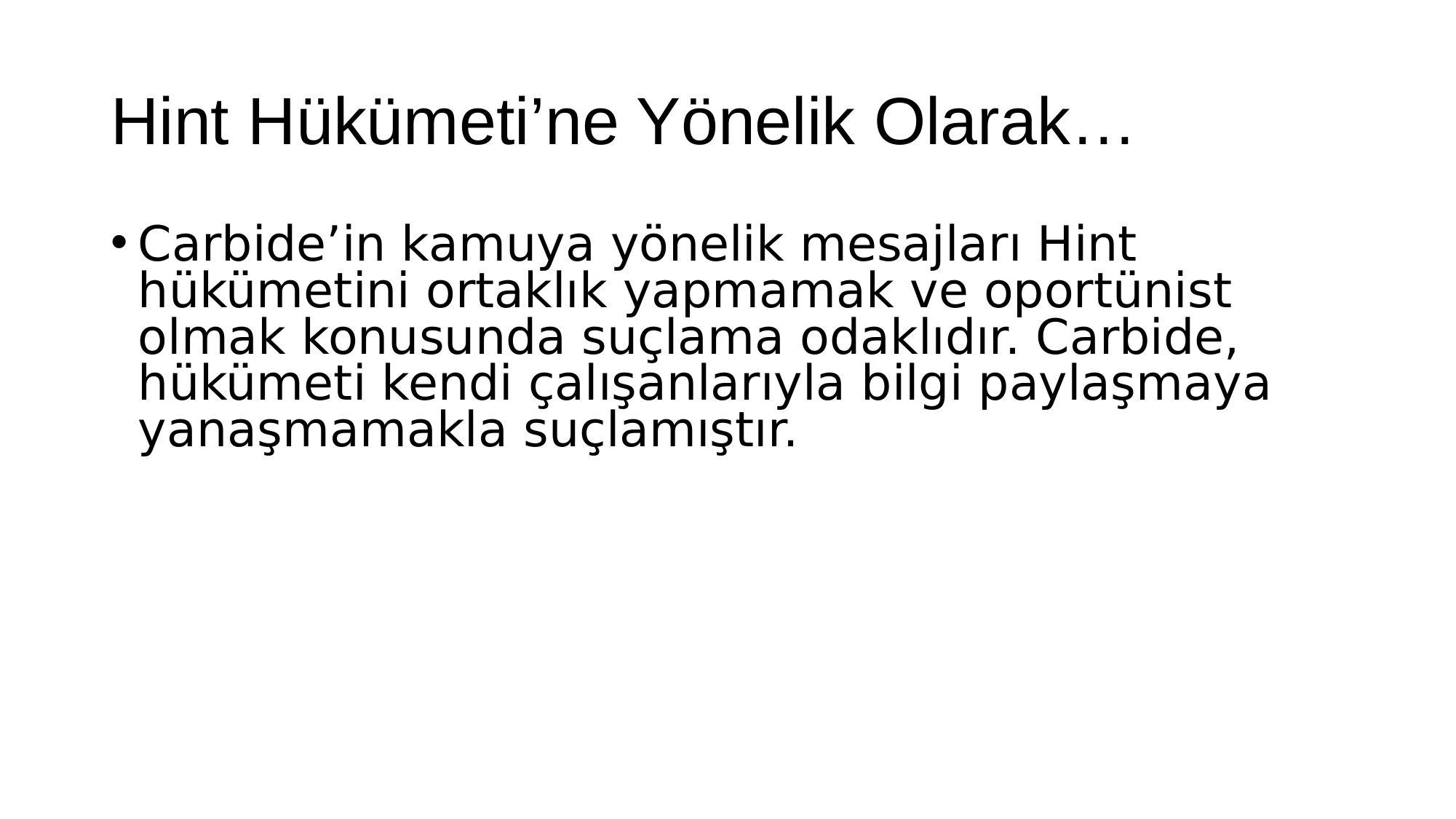

# Hint Hükümeti’ne Yönelik Olarak…
Carbide’in kamuya yönelik mesajları Hint hükümetini ortaklık yapmamak ve oportünist olmak konusunda suçlama odaklıdır. Carbide, hükümeti kendi çalışanlarıyla bilgi paylaşmaya yanaşmamakla suçlamıştır.